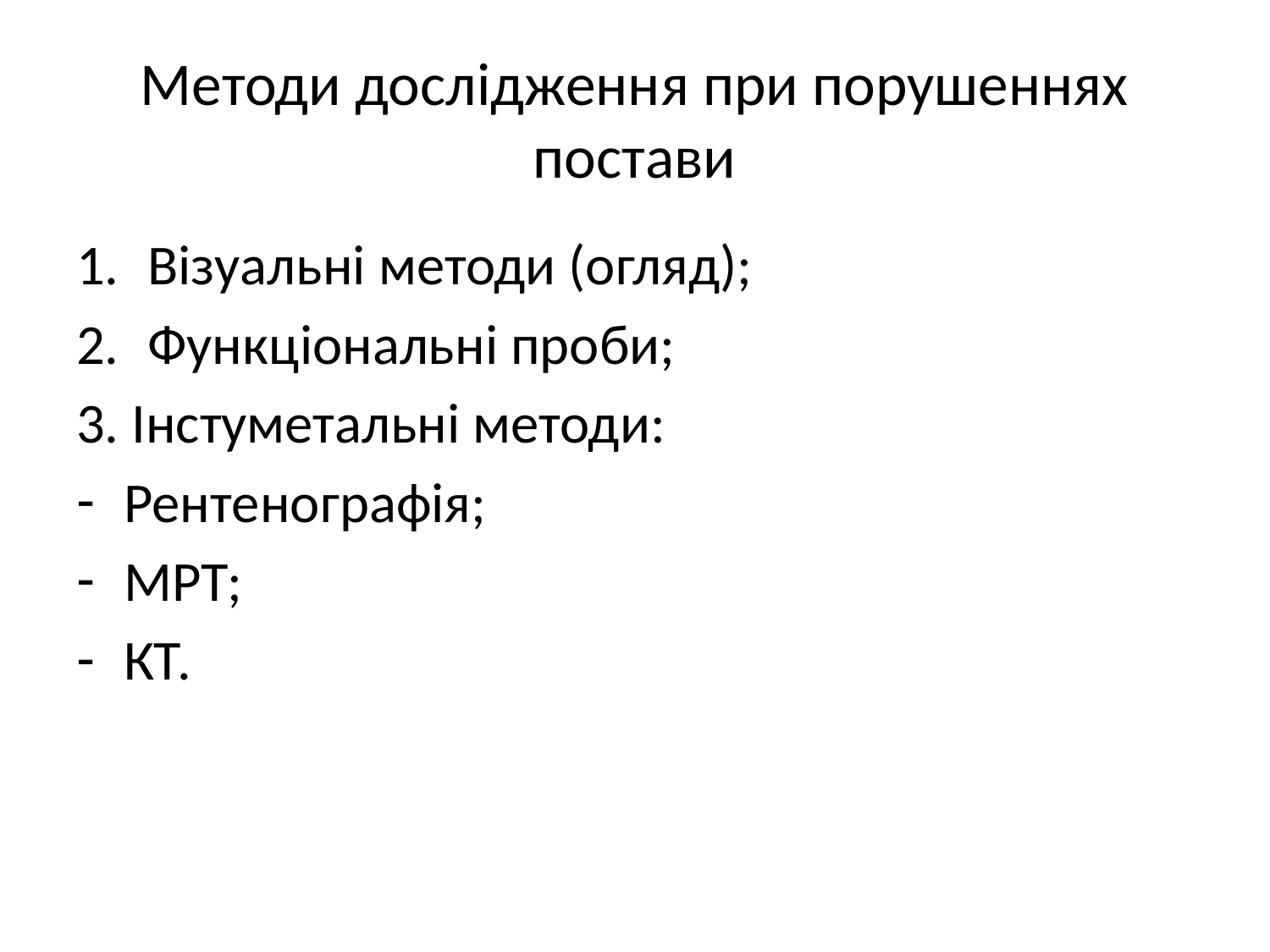

# Методи дослідження при порушеннях постави
Візуальні методи (огляд);
Функціональні проби;
3. Інстуметальні методи:
Рентенографія;
МРТ;
КТ.